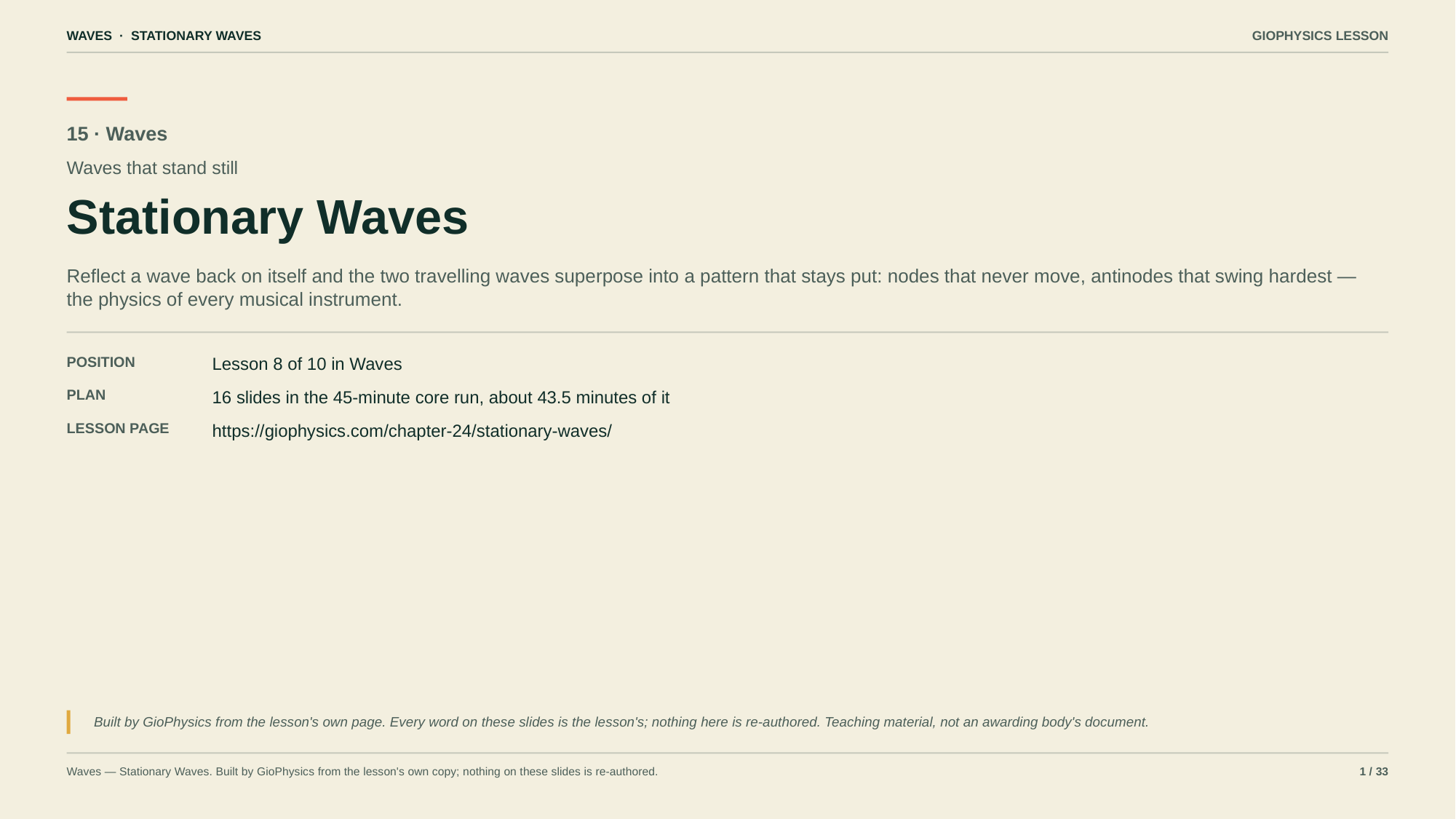

WAVES  ·  STATIONARY WAVES
GIOPHYSICS LESSON

15 · Waves
Waves that stand still
Stationary Waves
Reflect a wave back on itself and the two travelling waves superpose into a pattern that stays put: nodes that never move, antinodes that swing hardest — the physics of every musical instrument.

POSITION
Lesson 8 of 10 in Waves
PLAN
16 slides in the 45-minute core run, about 43.5 minutes of it
LESSON PAGE
https://giophysics.com/chapter-24/stationary-waves/

Built by GioPhysics from the lesson's own page. Every word on these slides is the lesson's; nothing here is re-authored. Teaching material, not an awarding body's document.

Waves — Stationary Waves. Built by GioPhysics from the lesson's own copy; nothing on these slides is re-authored.
1 / 33